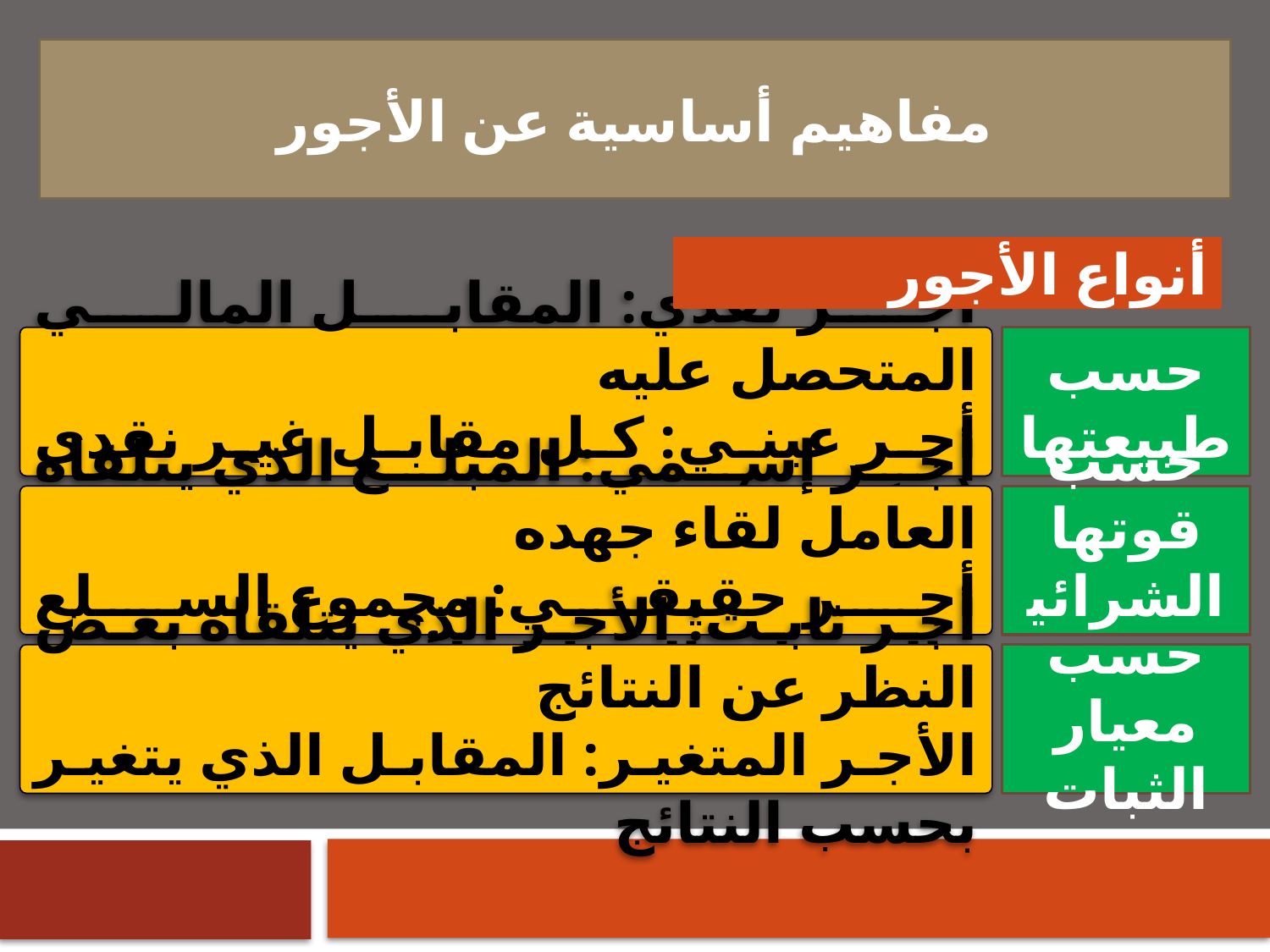

مفاهيم أساسية عن الأجور
أنواع الأجور
أجر نقدي: المقابل المالي المتحصل عليه
أجر عيني: كل مقابل غير نقدي (سكن ...)
حسب طبيعتها
أجر إسمي: المبلغ الذي يتلقاه العامل لقاء جهده
أجر حقيقي: مجموع السلع والخدمات المقابلة لأجره
حسب قوتها الشرائية
أجر ثابت: الأجر الذي يتلقاه بغض النظر عن النتائج
الأجر المتغير: المقابل الذي يتغير بحسب النتائج
حسب معيار الثبات